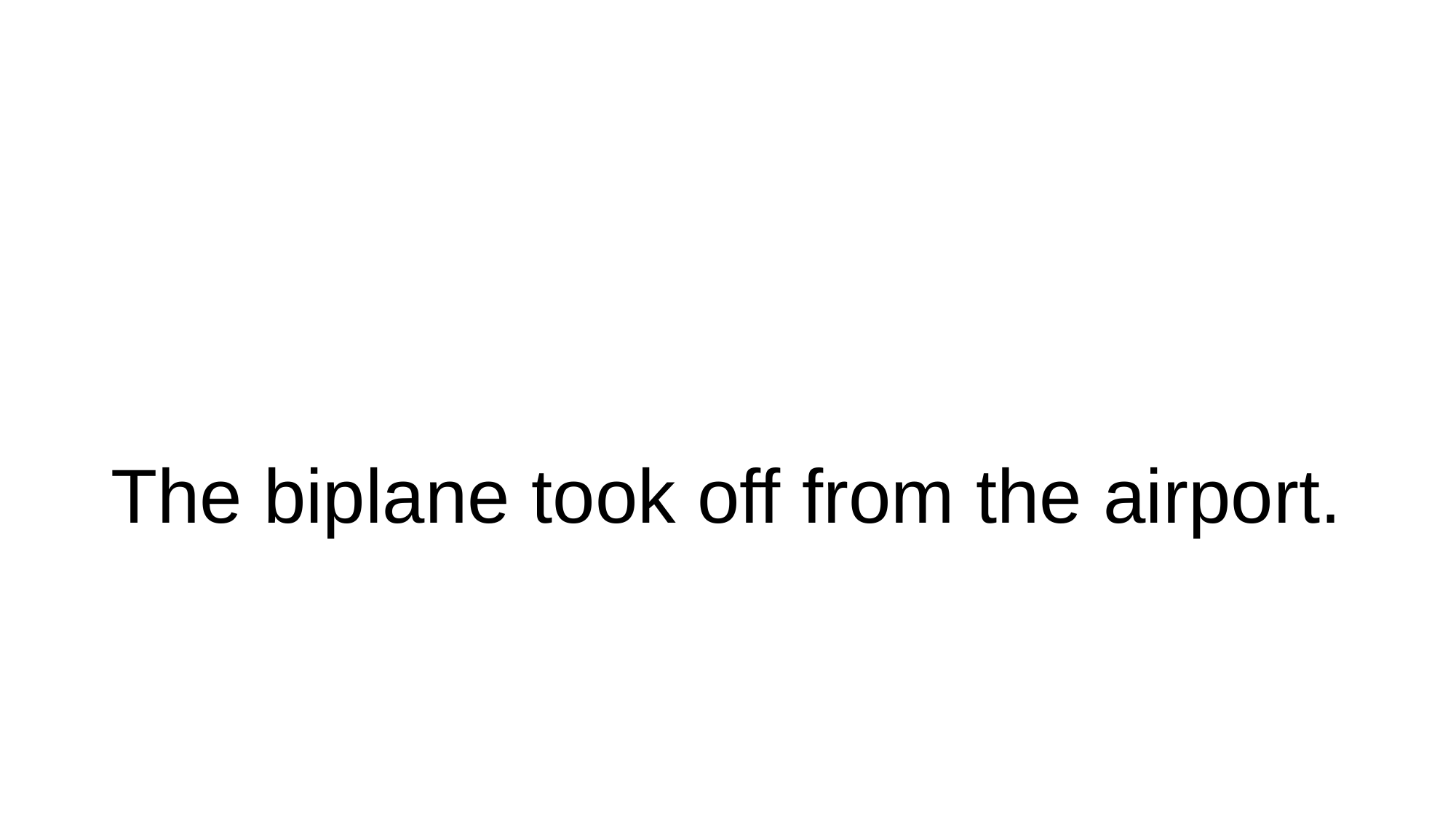

# The biplane took off from the airport.